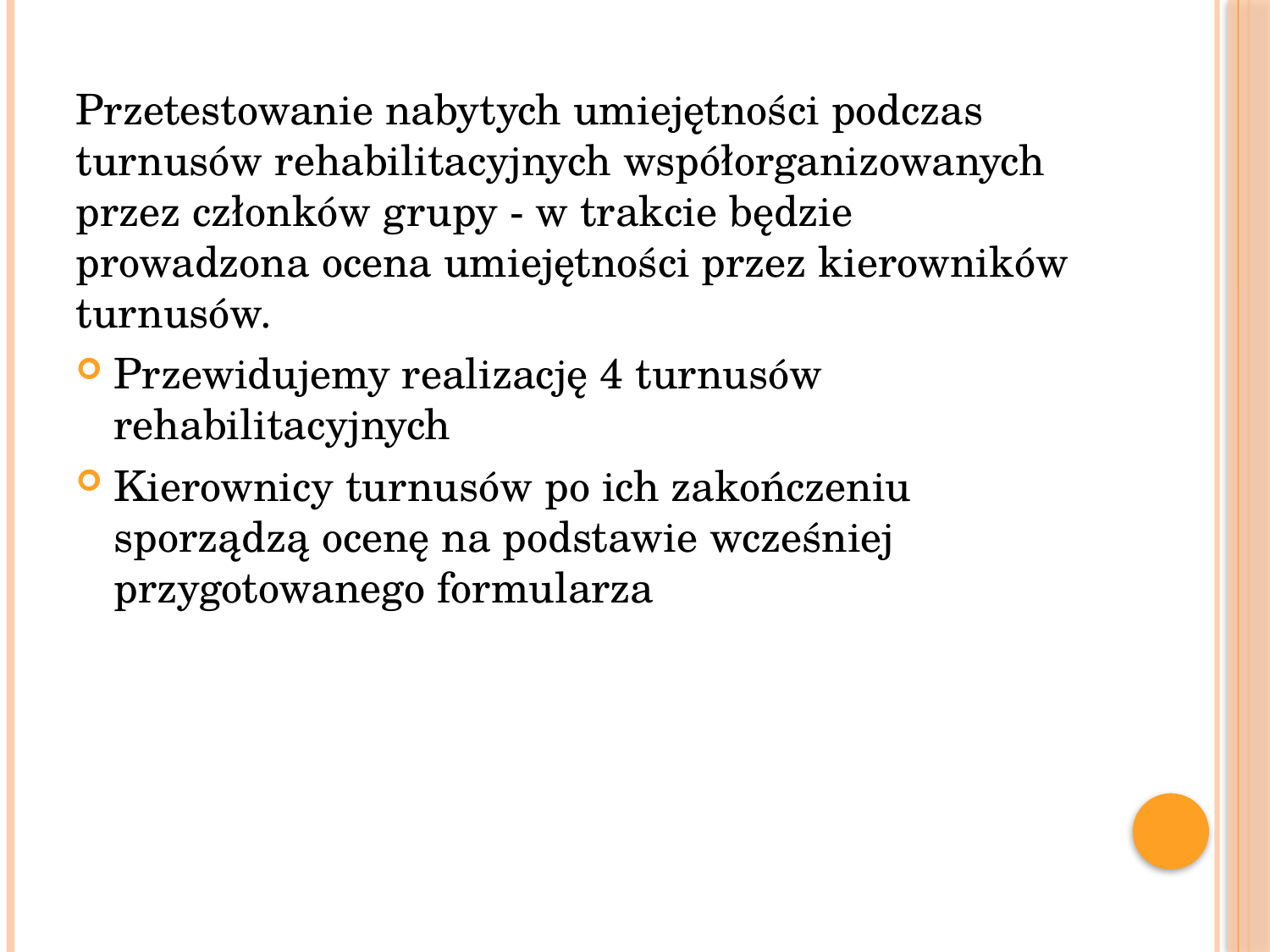

Przetestowanie nabytych umiejętności podczas turnusów rehabilitacyjnych współorganizowanych przez członków grupy - w trakcie będzie prowadzona ocena umiejętności przez kierowników turnusów.
Przewidujemy realizację 4 turnusów rehabilitacyjnych
Kierownicy turnusów po ich zakończeniu sporządzą ocenę na podstawie wcześniej przygotowanego formularza